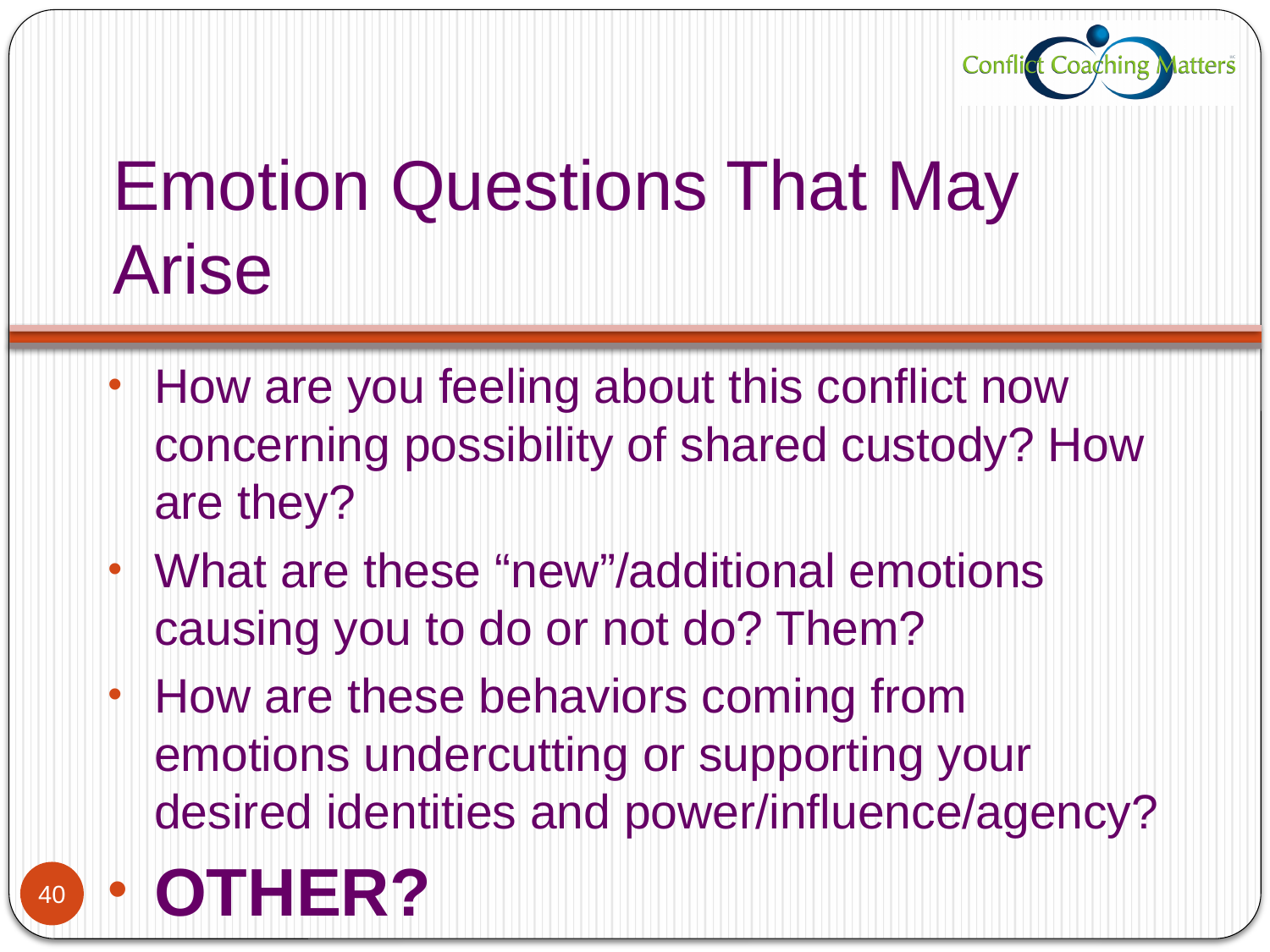

# Emotion Questions That May Arise
How are you feeling about this conflict now concerning possibility of shared custody? How are they?
What are these “new”/additional emotions causing you to do or not do? Them?
How are these behaviors coming from emotions undercutting or supporting your desired identities and power/influence/agency?
OTHER?

40